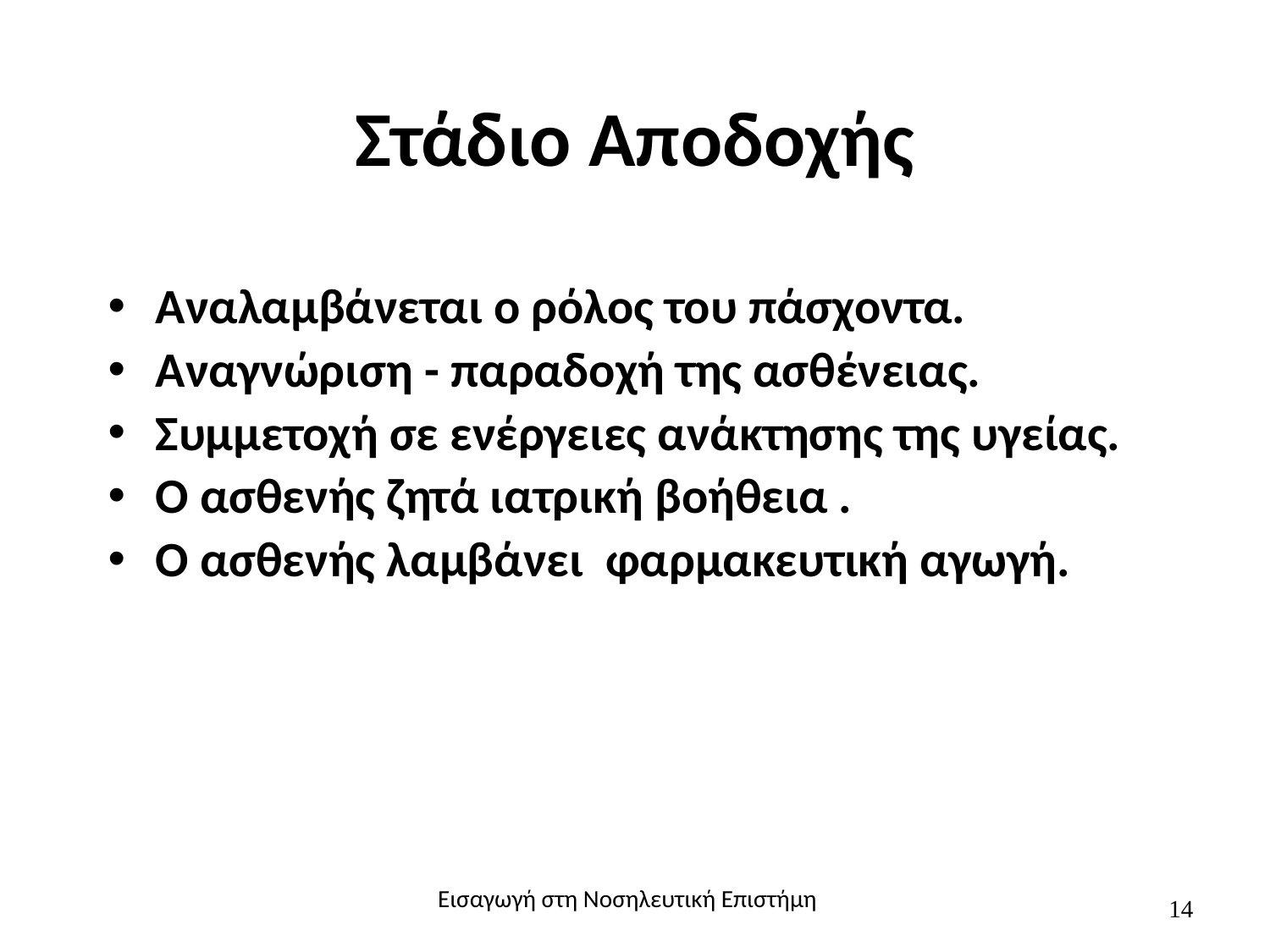

# Στάδιο Αποδοχής
Αναλαμβάνεται ο ρόλος του πάσχοντα.
Αναγνώριση - παραδοχή της ασθένειας.
Συμμετοχή σε ενέργειες ανάκτησης της υγείας.
Ο ασθενής ζητά ιατρική βοήθεια .
Ο ασθενής λαμβάνει  φαρμακευτική αγωγή.

Εισαγωγή στη Νοσηλευτική Επιστήμη
14